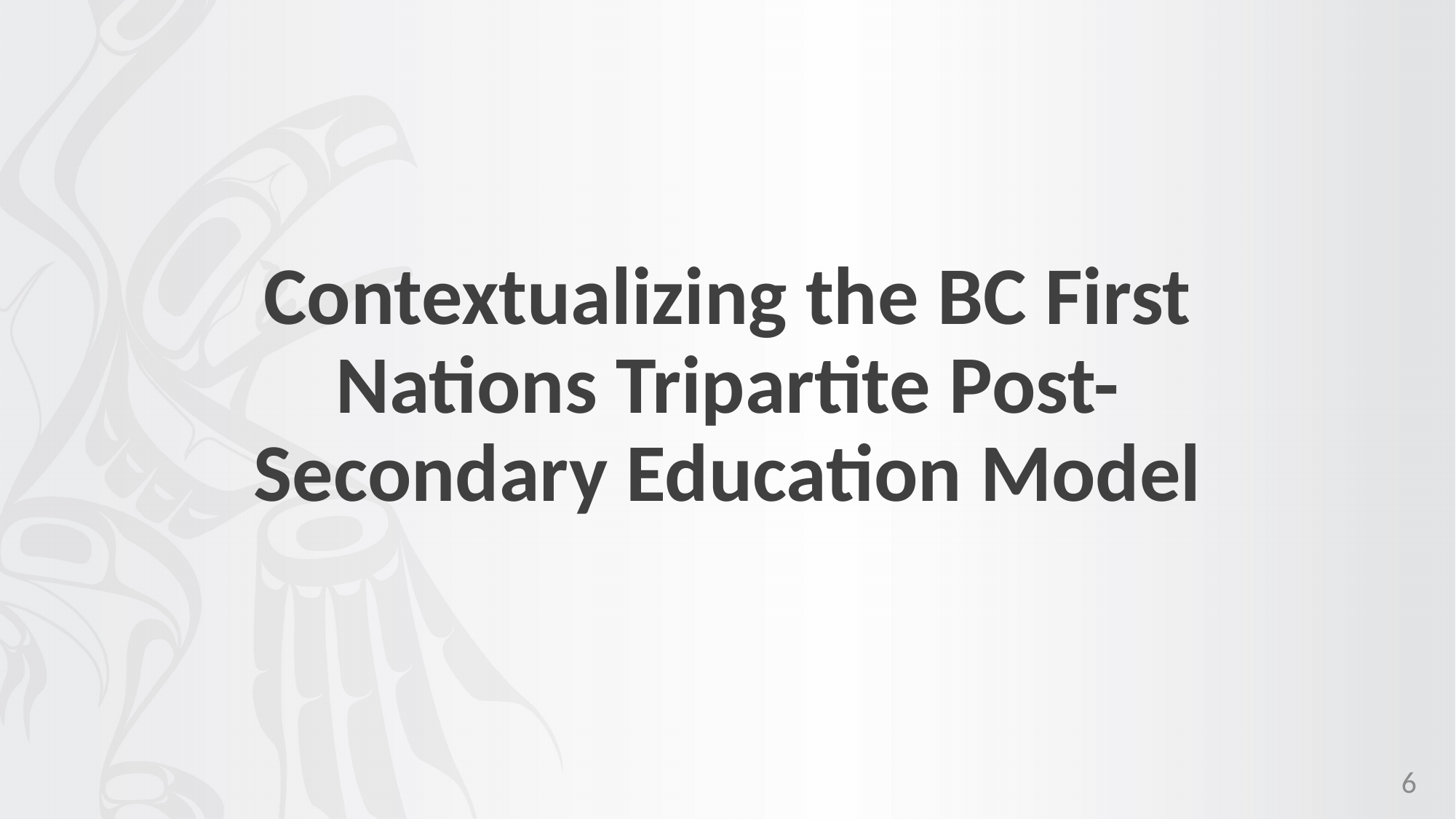

# Contextualizing the BC First Nations Tripartite Post-Secondary Education Model
6